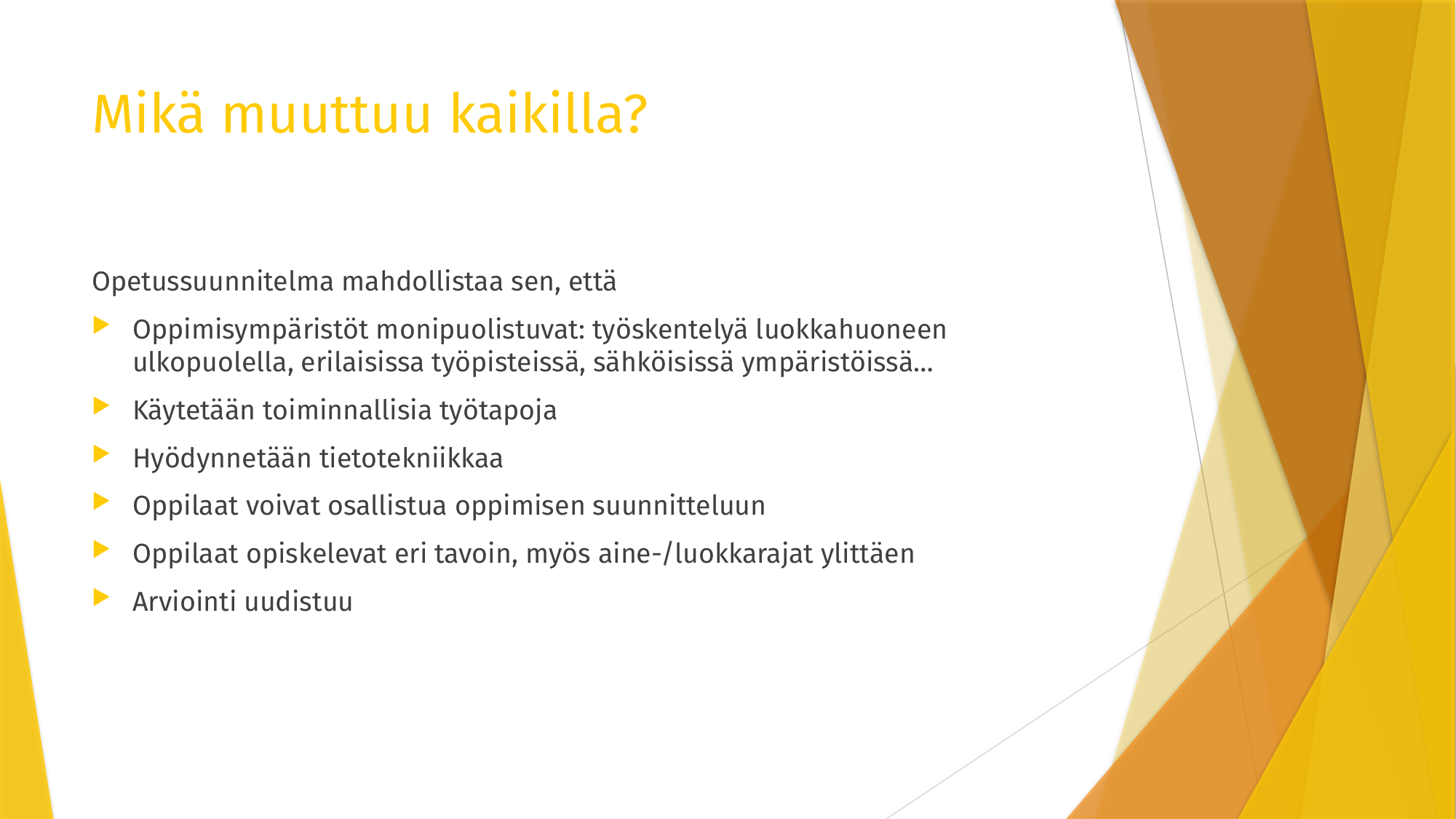

# Mikä muuttuu kaikilla?
Opetussuunnitelma mahdollistaa sen, että
Oppimisympäristöt monipuolistuvat: työskentelyä luokkahuoneen ulkopuolella, erilaisissa työpisteissä, sähköisissä ympäristöissä…
Käytetään toiminnallisia työtapoja
Hyödynnetään tietotekniikkaa
Oppilaat voivat osallistua oppimisen suunnitteluun
Oppilaat opiskelevat eri tavoin, myös aine-/luokkarajat ylittäen
Arviointi uudistuu